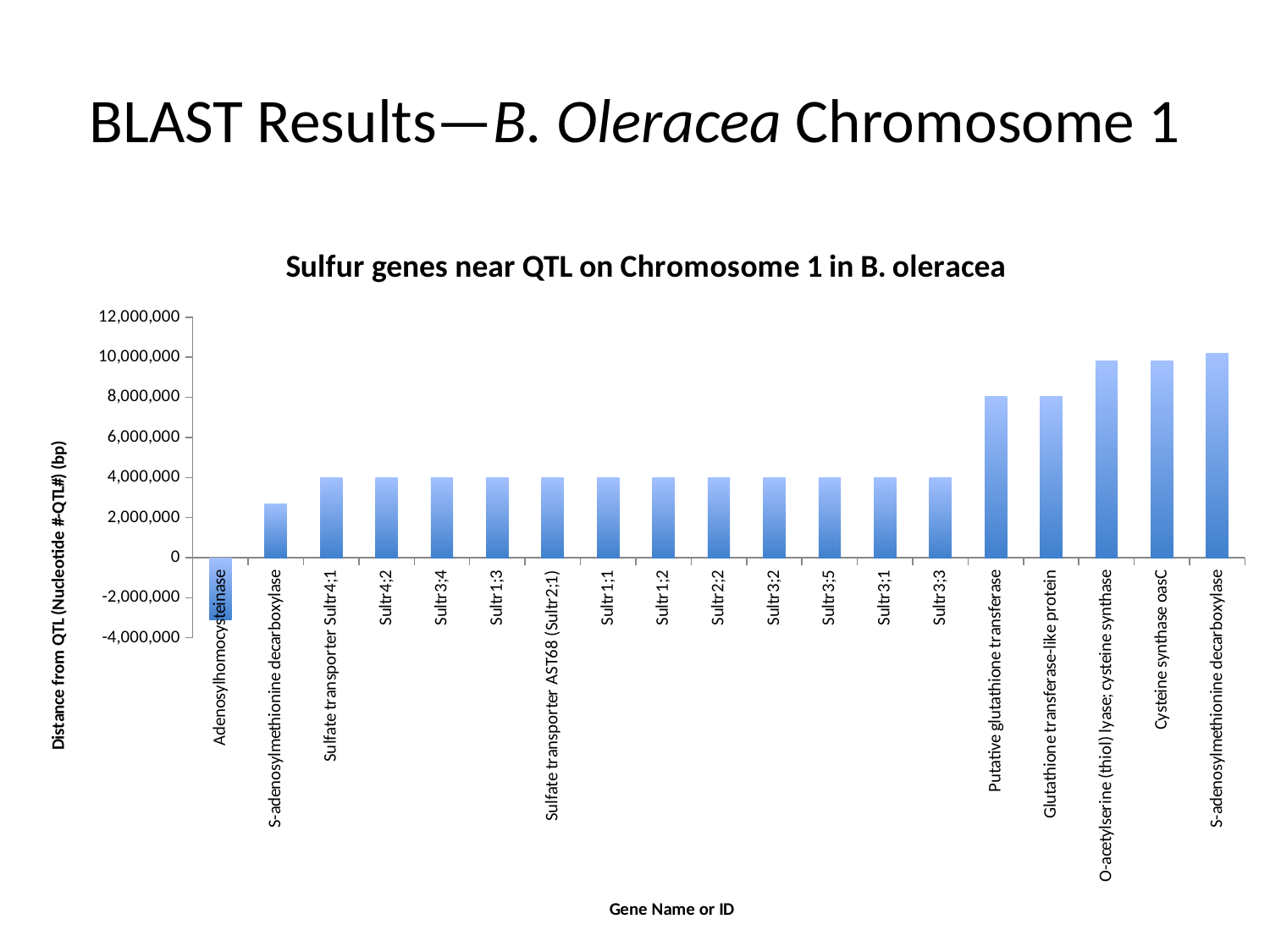

# BLAST Results—B. Oleracea Chromosome 1

### Chart: Sulfur genes near QTL on Chromosome 1 in B. oleracea

| Category |  |
|---|---|
| Adenosylhomocysteinase | -3123840.0 |
| S-adenosylmethionine decarboxylase | 2697286.0 |
| Sulfate transporter Sultr4;1 | 4004336.0 |
| Sultr4;2 | 4004336.0 |
| Sultr3;4 | 4004369.0 |
| Sultr1;3 | 4004381.0 |
| Sulfate transporter AST68 (Sultr2;1)  | 4004887.0 |
| Sultr1;1 | 4004887.0 |
| Sultr1;2 | 4004887.0 |
| Sultr2;2 | 4004887.0 |
| Sultr3;2 | 4004887.0 |
| Sultr3;5 | 4004887.0 |
| Sultr3;1 | 4004947.0 |
| Sultr3;3 | 4006306.0 |
| Putative glutathione transferase | 8052909.0 |
| Glutathione transferase-like protein | 8052918.0 |
| O-acetylserine (thiol) lyase; cysteine synthase | 9826151.0 |
| Cysteine synthase oasC | 9826589.0 |
| S-adenosylmethionine decarboxylase | 10203226.0 |